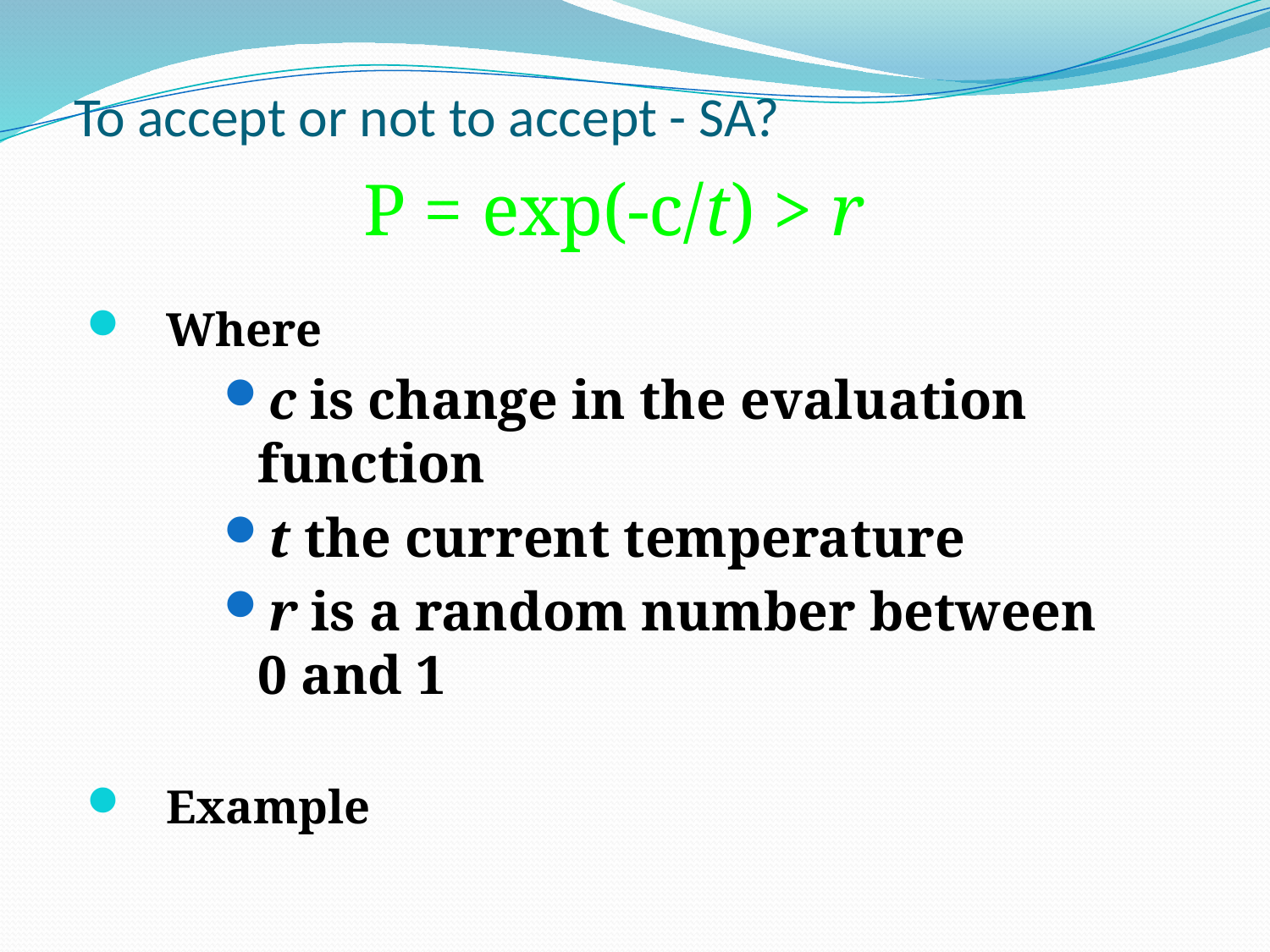

# To accept or not to accept - SA?
P = exp(-c/t) > r
Where
c is change in the evaluation function
t the current temperature
r is a random number between 0 and 1

Example